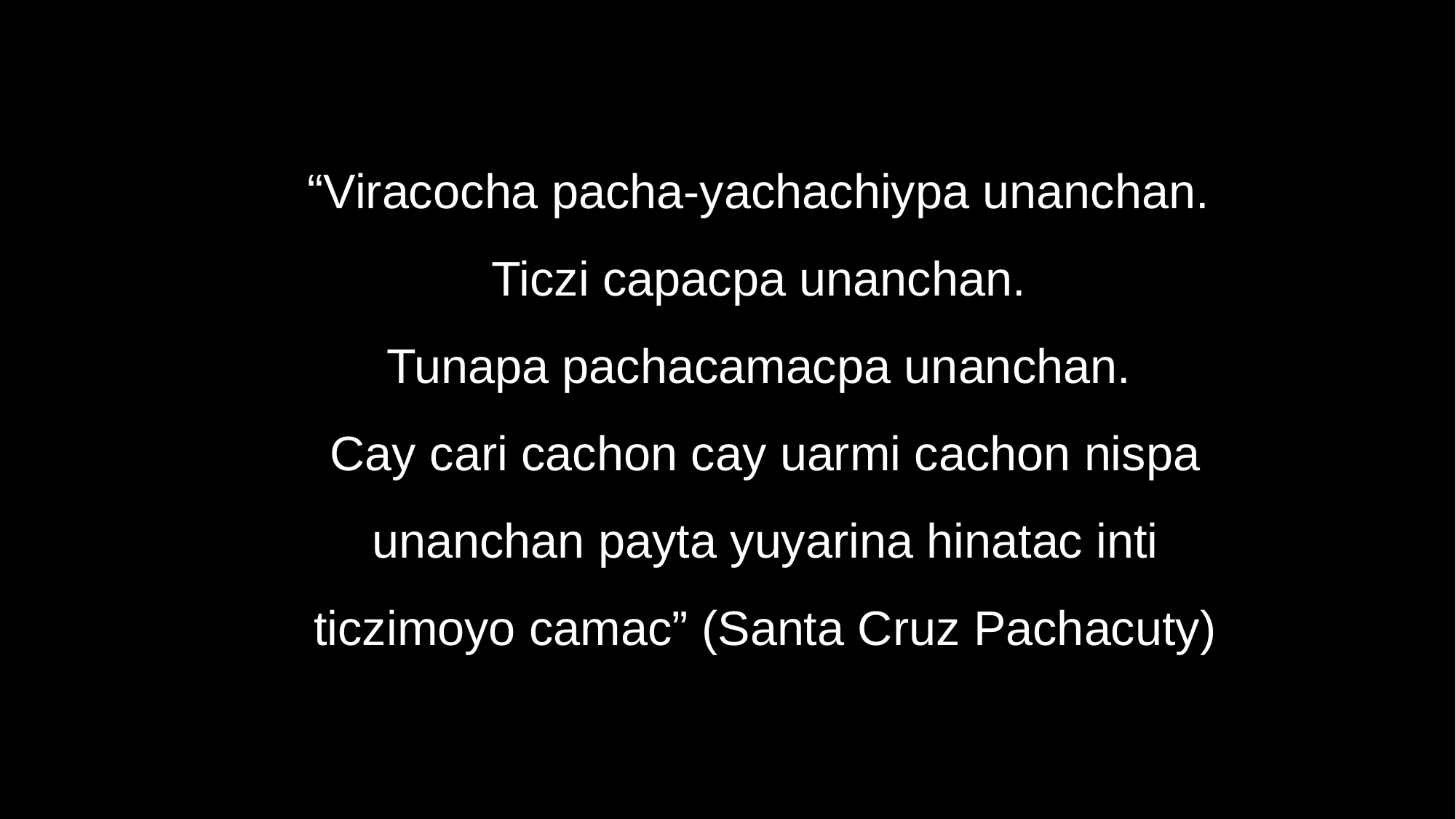

“Viracocha pacha-yachachiypa unanchan.
Ticzi capacpa unanchan.
Tunapa pachacamacpa unanchan.
Cay cari cachon cay uarmi cachon nispa unanchan payta yuyarina hinatac inti ticzimoyo camac” (Santa Cruz Pachacuty)